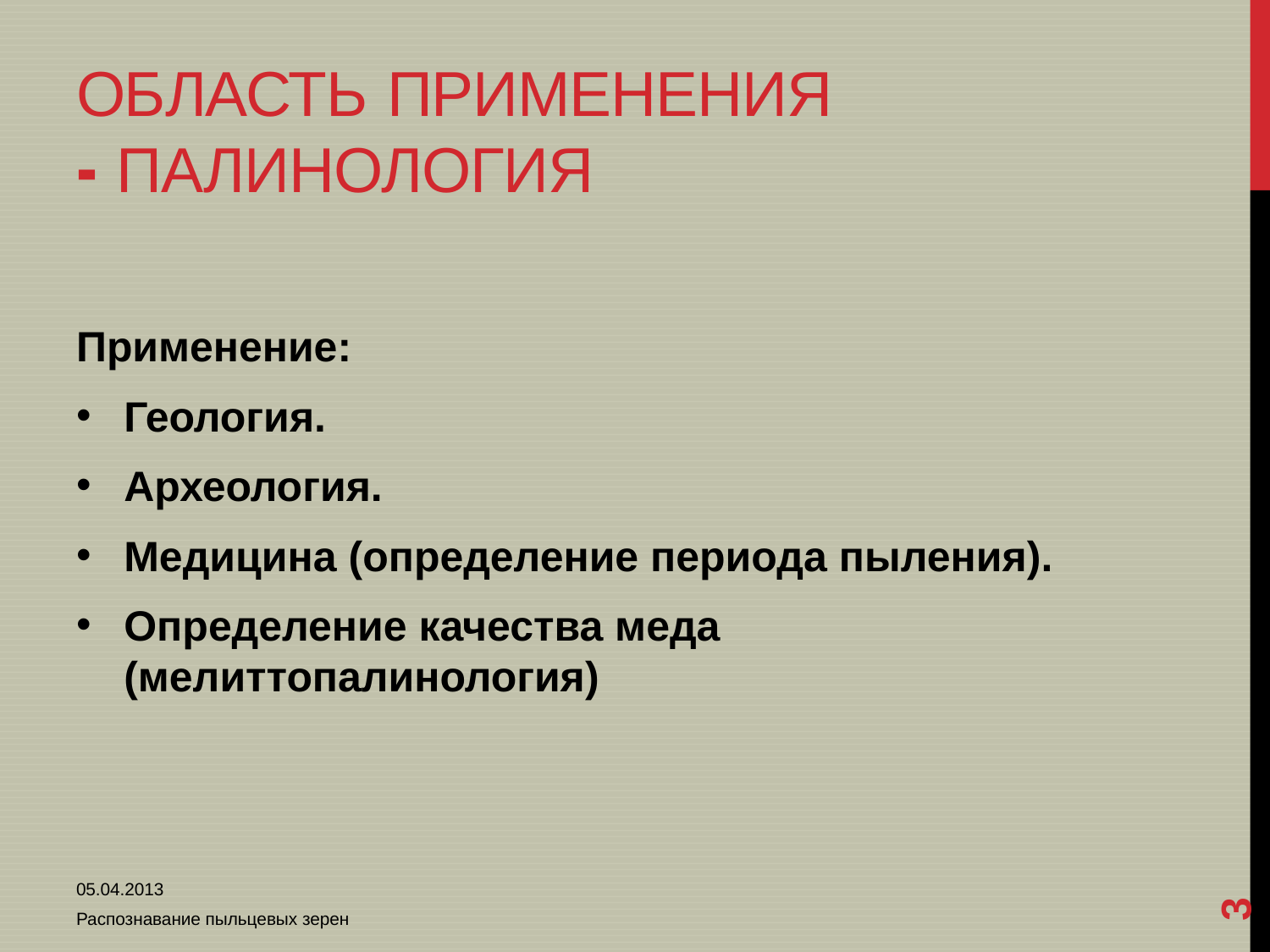

# Область применения - Палинология

Применение:
Геология.
Археология.
Медицина (определение периода пыления).
Определение качества меда (мелиттопалинология)
3
05.04.2013
Распознавание пыльцевых зерен